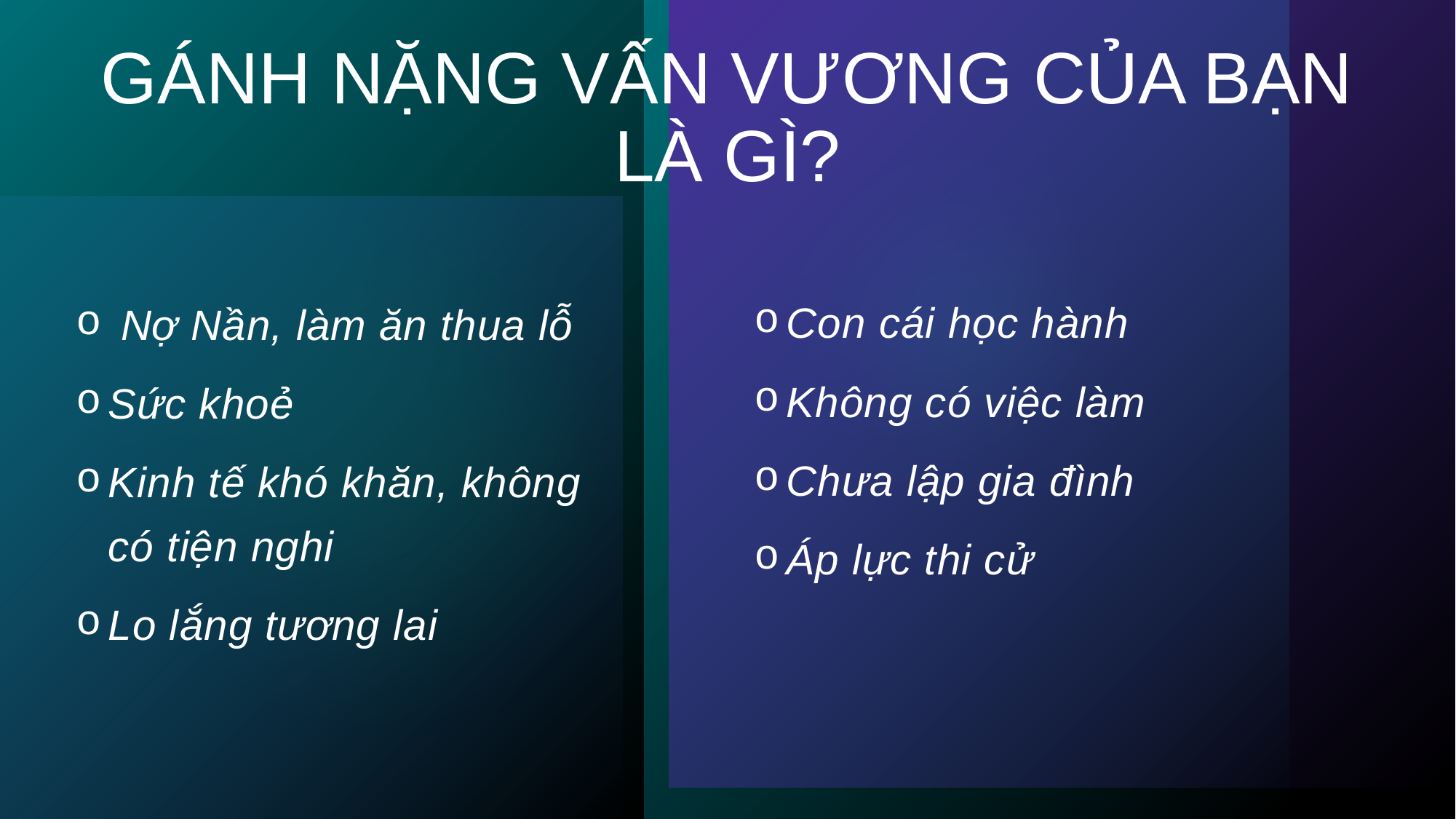

# GÁNH NẶNG VẤN VƯƠNG CỦA BẠN LÀ GÌ?
Con cái học hành
Không có việc làm
Chưa lập gia đình
Áp lực thi cử
 Nợ Nần, làm ăn thua lỗ
Sức khoẻ
Kinh tế khó khăn, không có tiện nghi
Lo lắng tương lai